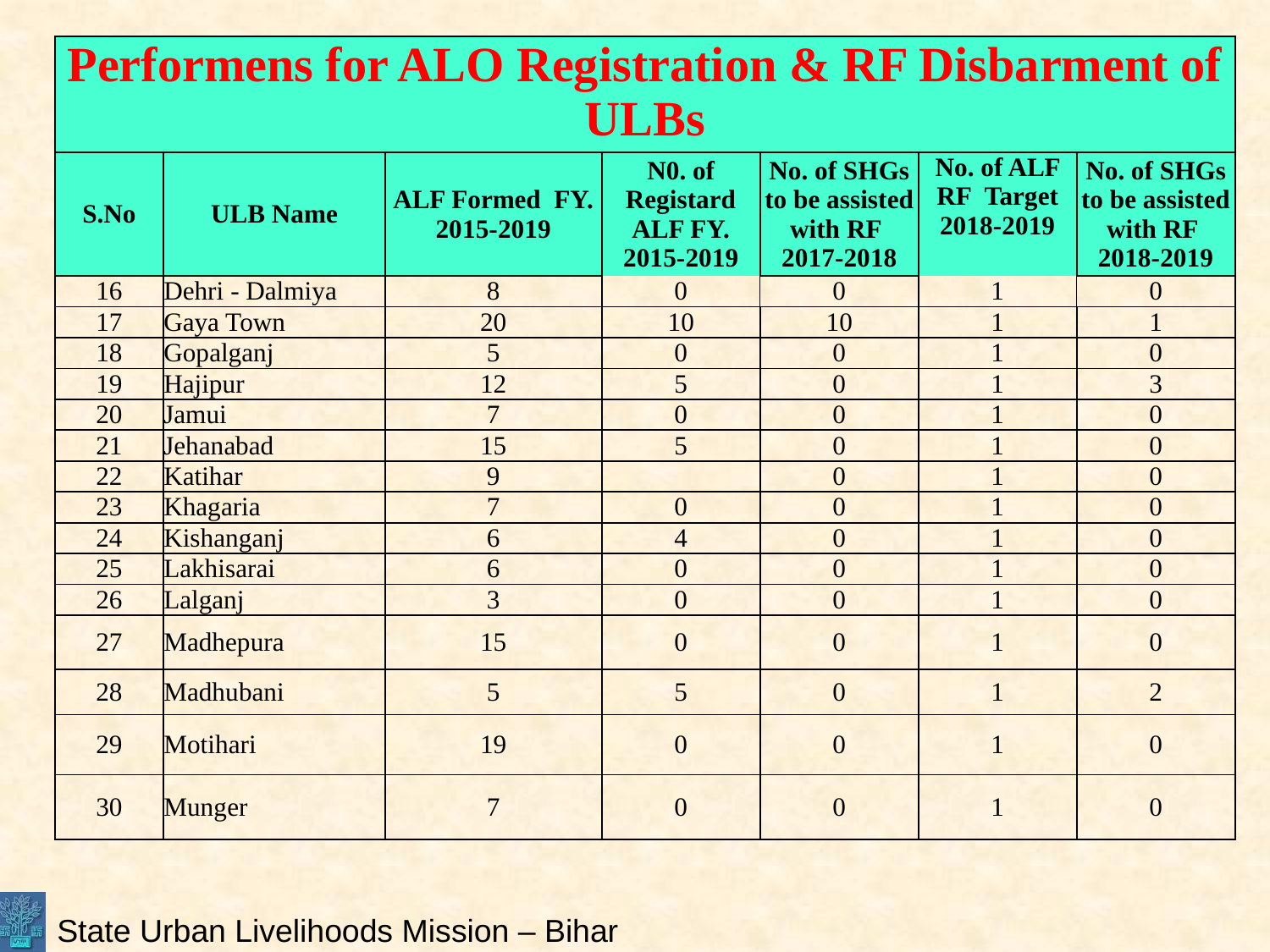

| Performens for ALO Registration & RF Disbarment of ULBs |  |  |  |  |  |  |
| --- | --- | --- | --- | --- | --- | --- |
| S.No | ULB Name | ALF Formed FY. 2015-2019 | N0. of Registard ALF FY. 2015-2019 | No. of SHGs to be assisted with RF 2017-2018 | No. of ALF RF Target 2018-2019 | No. of SHGs to be assisted with RF 2018-2019 |
| 16 | Dehri - Dalmiya | 8 | 0 | 0 | 1 | 0 |
| 17 | Gaya Town | 20 | 10 | 10 | 1 | 1 |
| 18 | Gopalganj | 5 | 0 | 0 | 1 | 0 |
| 19 | Hajipur | 12 | 5 | 0 | 1 | 3 |
| 20 | Jamui | 7 | 0 | 0 | 1 | 0 |
| 21 | Jehanabad | 15 | 5 | 0 | 1 | 0 |
| 22 | Katihar | 9 |  | 0 | 1 | 0 |
| 23 | Khagaria | 7 | 0 | 0 | 1 | 0 |
| 24 | Kishanganj | 6 | 4 | 0 | 1 | 0 |
| 25 | Lakhisarai | 6 | 0 | 0 | 1 | 0 |
| 26 | Lalganj | 3 | 0 | 0 | 1 | 0 |
| 27 | Madhepura | 15 | 0 | 0 | 1 | 0 |
| 28 | Madhubani | 5 | 5 | 0 | 1 | 2 |
| 29 | Motihari | 19 | 0 | 0 | 1 | 0 |
| 30 | Munger | 7 | 0 | 0 | 1 | 0 |